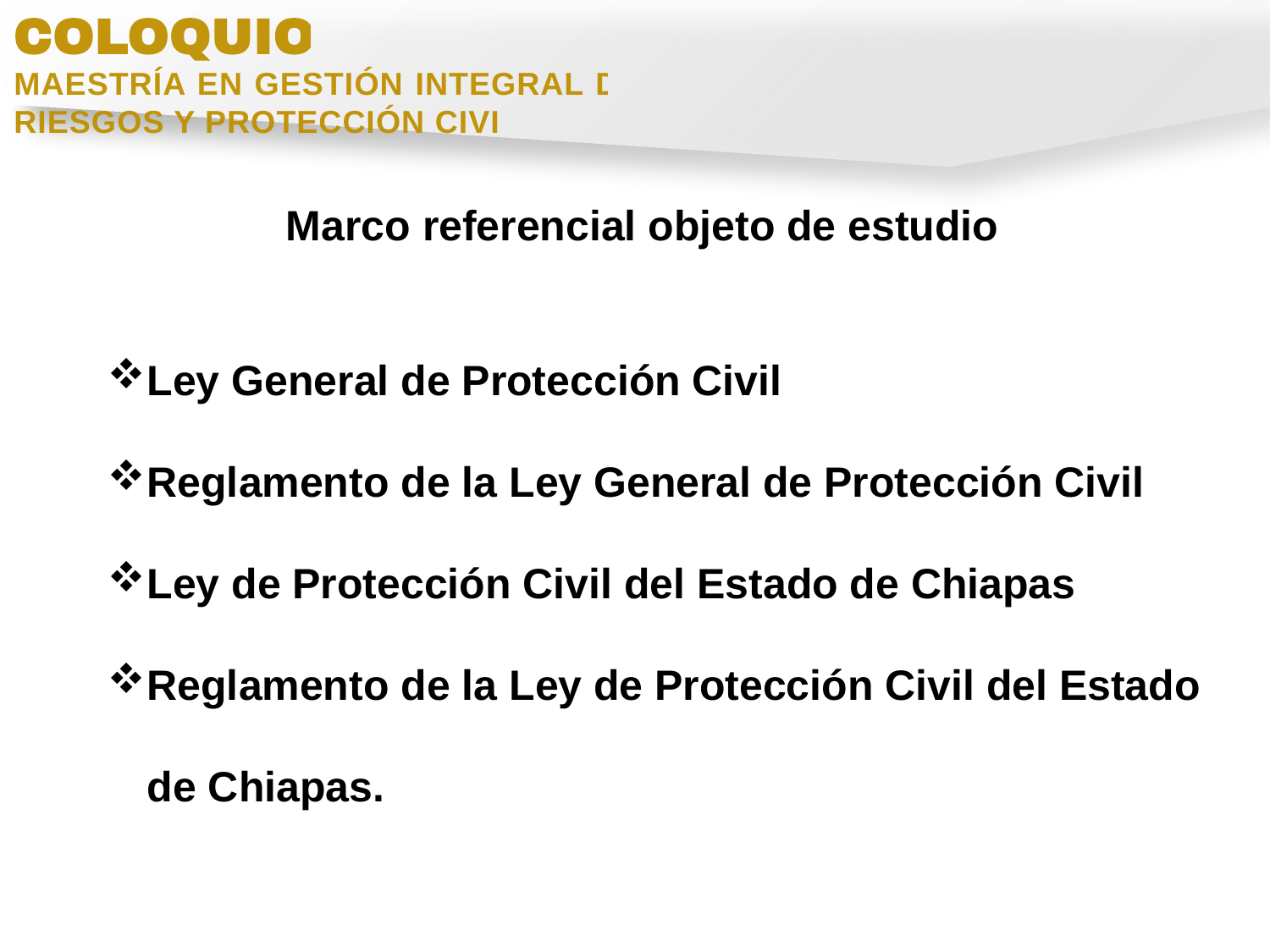

COLOQUIO
MAESTRÍA EN GESTIÓN INTEGRAL DE RIESGOS Y PROTECCIÓN CIVIL
Marco referencial objeto de estudio

Ley General de Protección Civil
Reglamento de la Ley General de Protección Civil
Ley de Protección Civil del Estado de Chiapas
Reglamento de la Ley de Protección Civil del Estado de Chiapas.